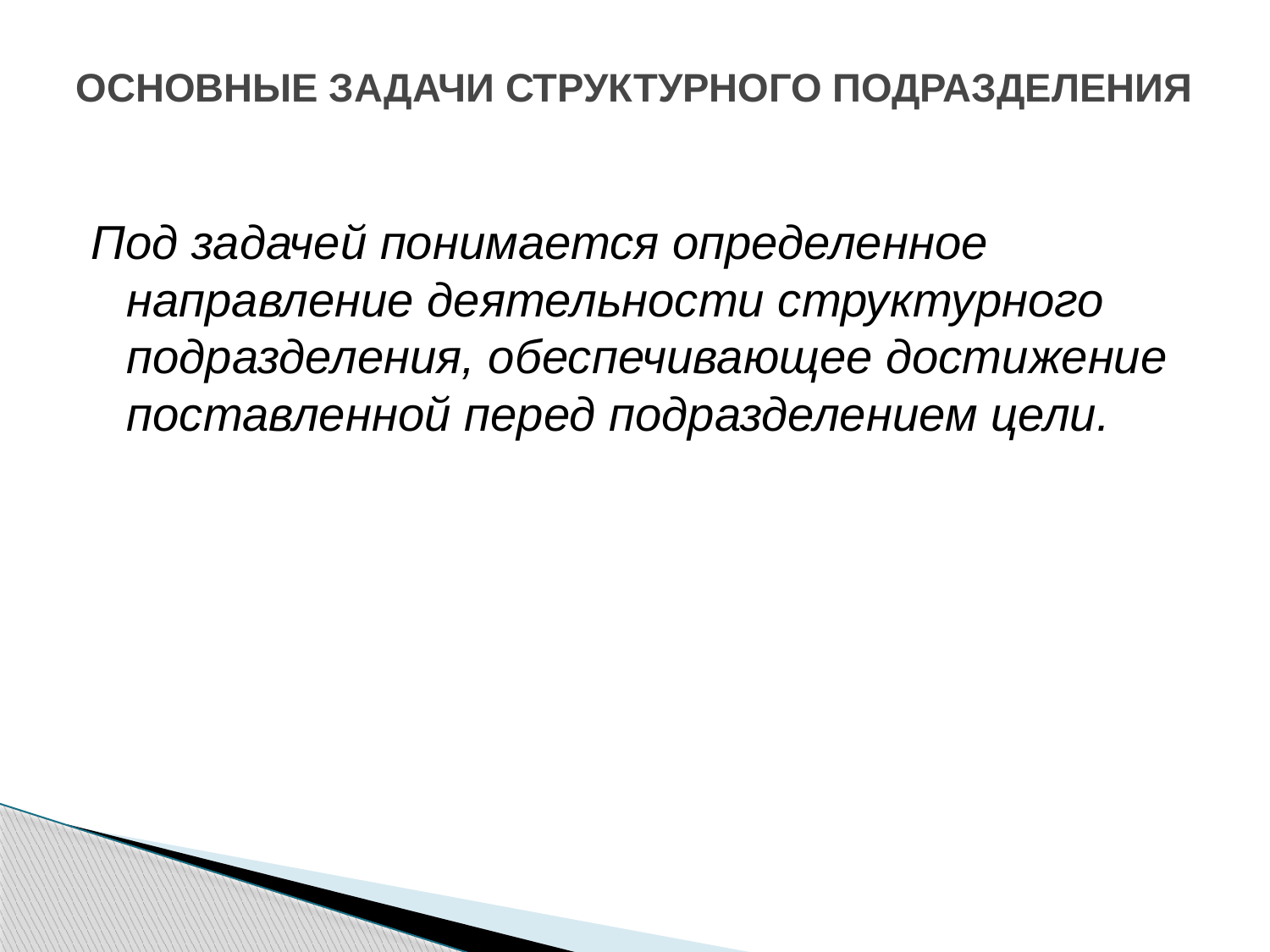

# ОСНОВНЫЕ ЗАДАЧИ СТРУКТУРНОГО ПОДРАЗДЕЛЕНИЯ
Под задачей понимается определенное направление деятельности структурного подразделения, обеспечивающее достижение поставленной перед подразделением цели.